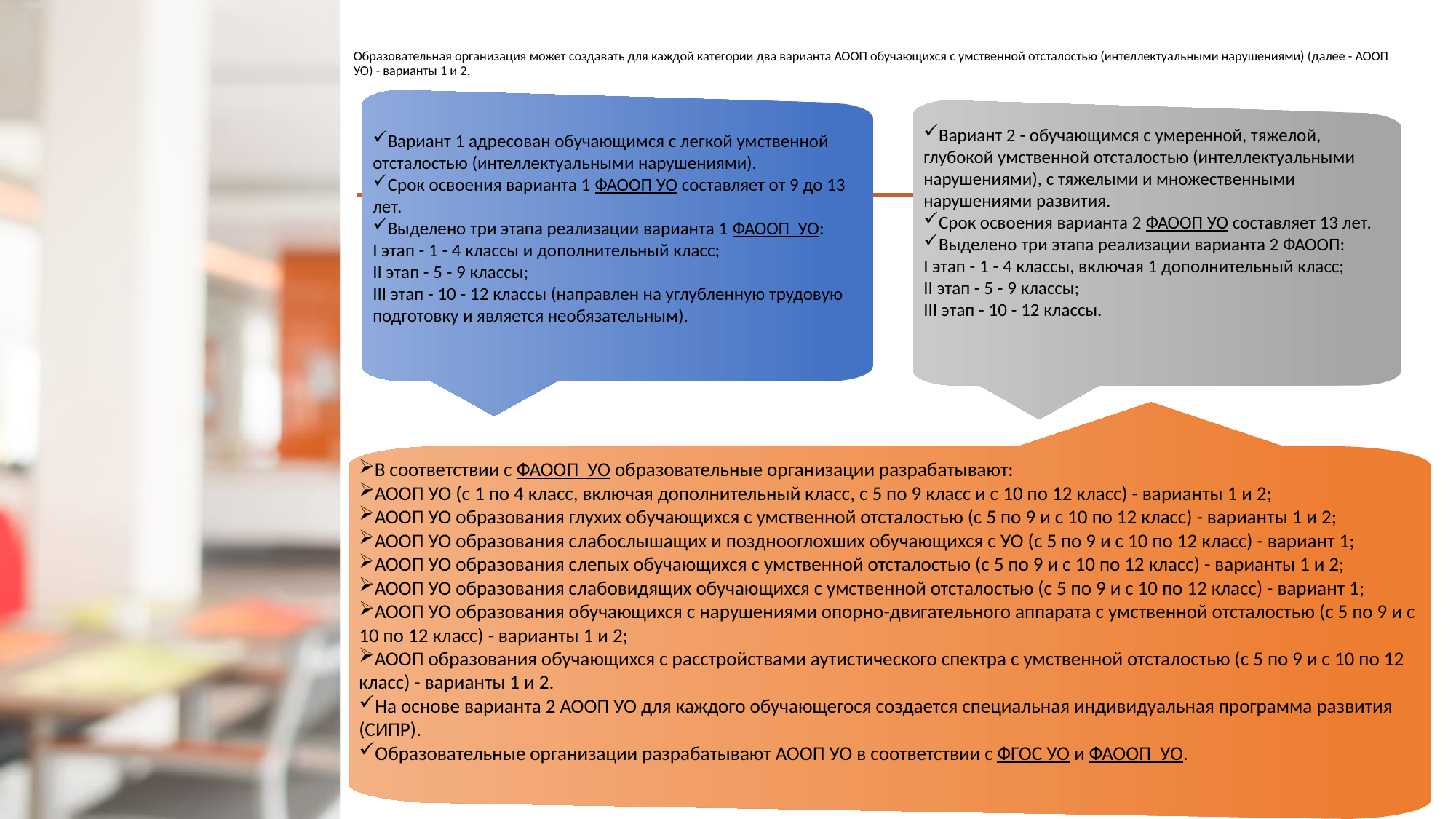

# Образовательная организация может создавать для каждой категории два варианта АООП обучающихся с умственной отсталостью (интеллектуальными нарушениями) (далее - АООП УО) - варианты 1 и 2.
Вариант 1 адресован обучающимся с легкой умственной отсталостью (интеллектуальными нарушениями).
Срок освоения варианта 1 ФАООП УО составляет от 9 до 13 лет.
Выделено три этапа реализации варианта 1 ФАООП  УО:
I этап - 1 - 4 классы и дополнительный класс;
II этап - 5 - 9 классы;
III этап - 10 - 12 классы (направлен на углубленную трудовую подготовку и является необязательным).

Вариант 2 - обучающимся с умеренной, тяжелой, глубокой умственной отсталостью (интеллектуальными нарушениями), с тяжелыми и множественными нарушениями развития.
Срок освоения варианта 2 ФАООП УО составляет 13 лет.
Выделено три этапа реализации варианта 2 ФАООП:
I этап - 1 - 4 классы, включая 1 дополнительный класс;
II этап - 5 - 9 классы;
III этап - 10 - 12 классы.

В соответствии с ФАООП  УО образовательные организации разрабатывают:
АООП УО (с 1 по 4 класс, включая дополнительный класс, с 5 по 9 класс и с 10 по 12 класс) - варианты 1 и 2;
АООП УО образования глухих обучающихся с умственной отсталостью (с 5 по 9 и с 10 по 12 класс) - варианты 1 и 2;
АООП УО образования слабослышащих и позднооглохших обучающихся с УО (с 5 по 9 и с 10 по 12 класс) - вариант 1;
АООП УО образования слепых обучающихся с умственной отсталостью (с 5 по 9 и с 10 по 12 класс) - варианты 1 и 2;
АООП УО образования слабовидящих обучающихся с умственной отсталостью (с 5 по 9 и с 10 по 12 класс) - вариант 1;
АООП УО образования обучающихся с нарушениями опорно-двигательного аппарата с умственной отсталостью (с 5 по 9 и с 10 по 12 класс) - варианты 1 и 2;
АООП образования обучающихся с расстройствами аутистического спектра с умственной отсталостью (с 5 по 9 и с 10 по 12 класс) - варианты 1 и 2.
На основе варианта 2 АООП УО для каждого обучающегося создается специальная индивидуальная программа развития (СИПР).
Образовательные организации разрабатывают АООП УО в соответствии с ФГОС УО и ФАООП  УО.